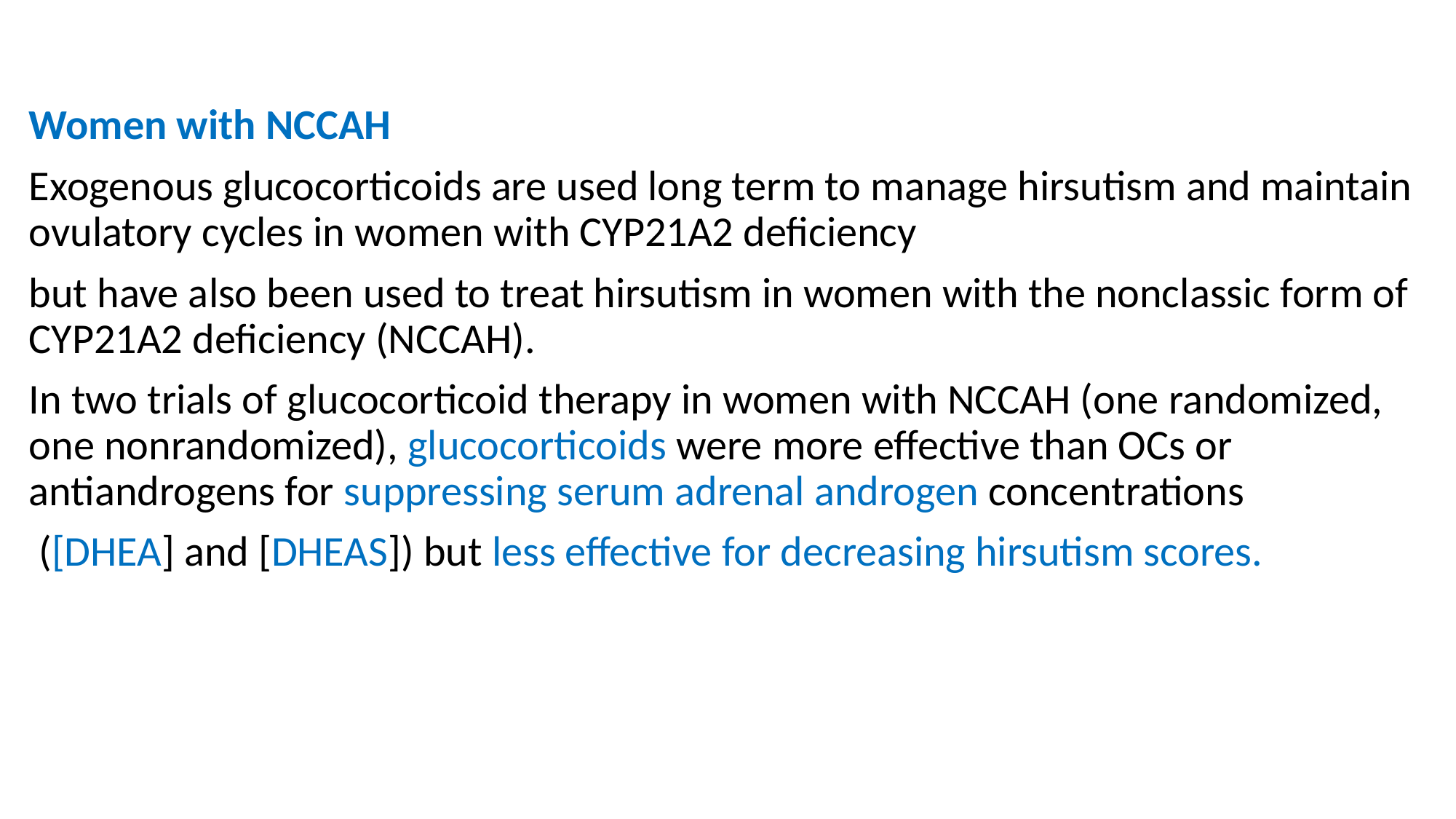

#
Women with NCCAH
Exogenous glucocorticoids are used long term to manage hirsutism and maintain ovulatory cycles in women with CYP21A2 deficiency
but have also been used to treat hirsutism in women with the nonclassic form of CYP21A2 deficiency (NCCAH).
In two trials of glucocorticoid therapy in women with NCCAH (one randomized, one nonrandomized), glucocorticoids were more effective than OCs or antiandrogens for suppressing serum adrenal androgen concentrations
 ([DHEA] and [DHEAS]) but less effective for decreasing hirsutism scores.